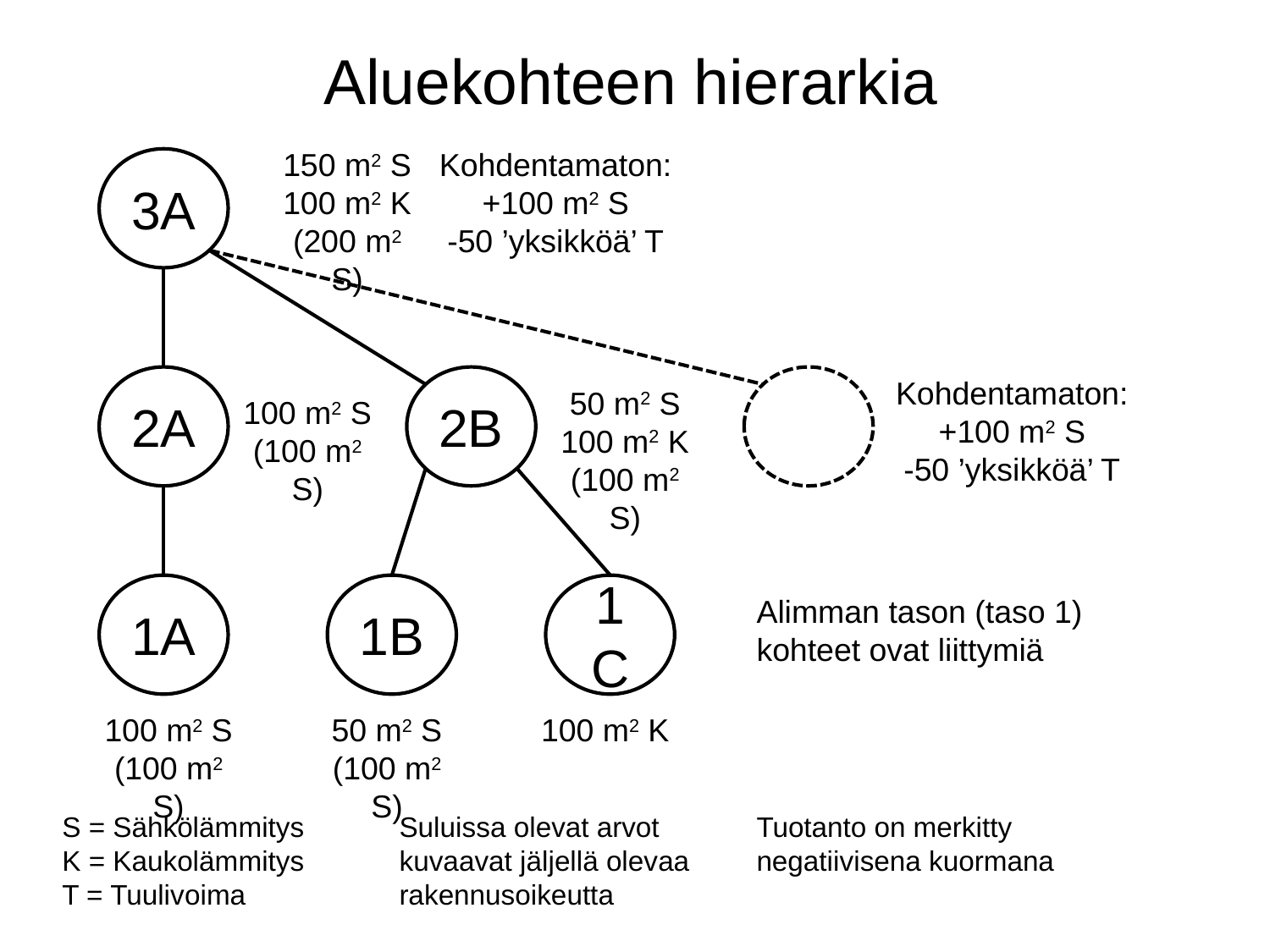

# Aluekohteen hierarkia
150 m2 S
100 m2 K
(200 m2 S)
Kohdentamaton:
+100 m2 S
-50 ’yksikköä’ T
3A
2A
2B

Kohdentamaton:
+100 m2 S
-50 ’yksikköä’ T
50 m2 S
100 m2 K
(100 m2 S)
100 m2 S
(100 m2 S)
1A
1B
1C
Alimman tason (taso 1) kohteet ovat liittymiä
100 m2 S
(100 m2 S)
50 m2 S
(100 m2 S)
100 m2 K

S = Sähkölämmitys
K = Kaukolämmitys
T = Tuulivoima
Suluissa olevat arvot kuvaavat jäljellä olevaa rakennusoikeutta
Tuotanto on merkitty negatiivisena kuormana